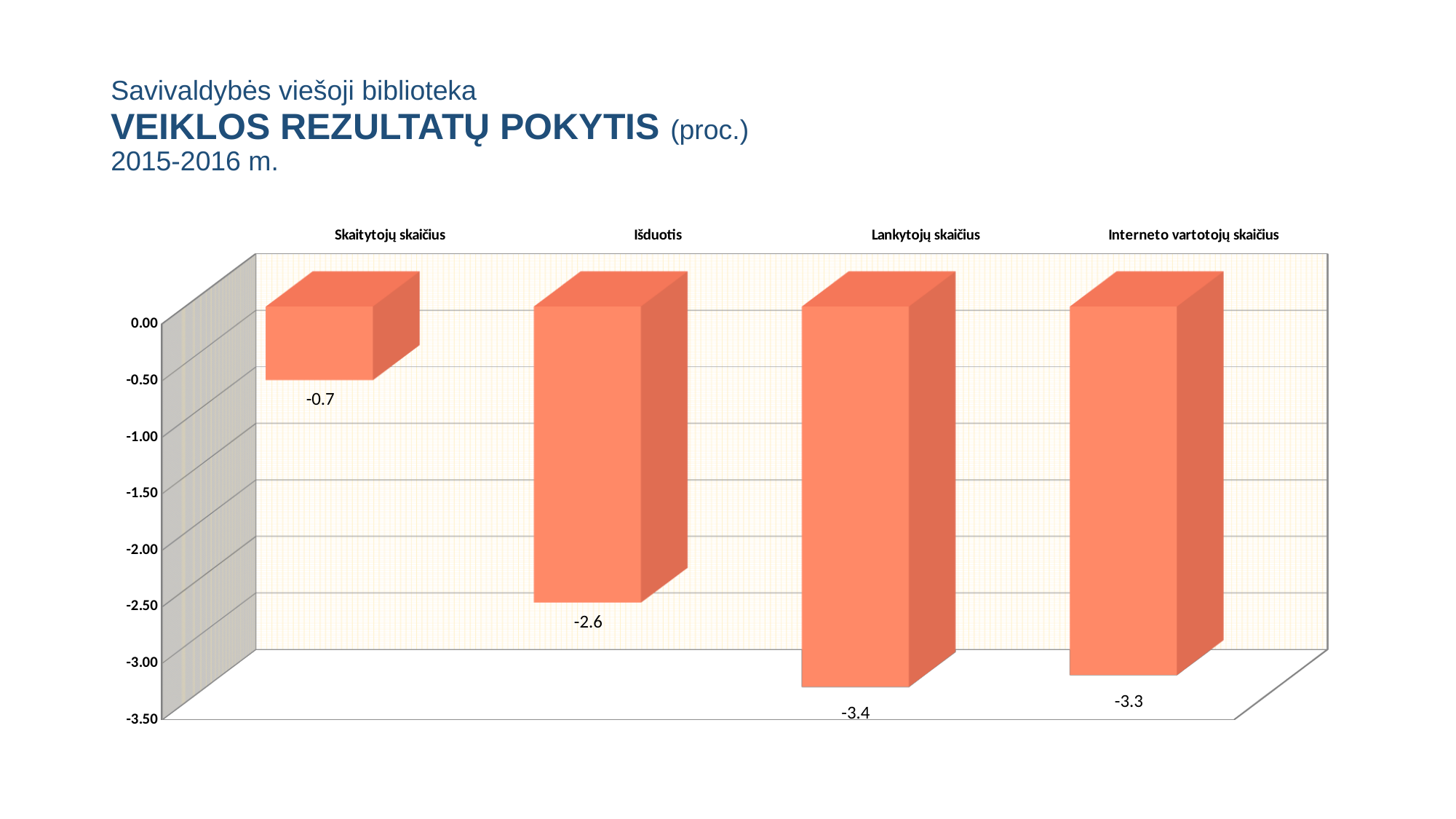

# Savivaldybės viešoji biblioteka VEIKLOS REZULTATŲ POKYTIS (proc.) 2015-2016 m.

[unsupported chart]